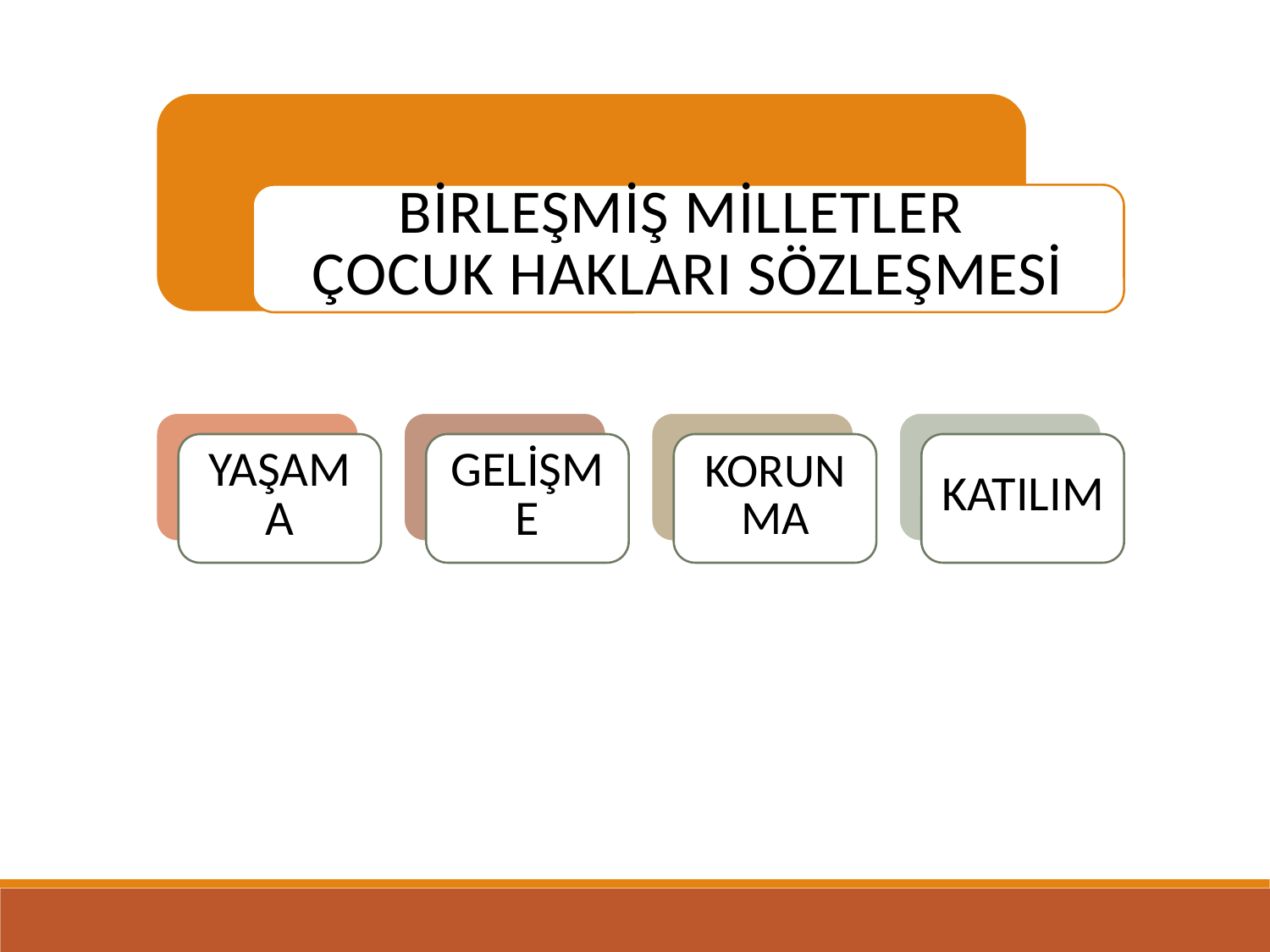

BİRLEŞMİŞ MİLLETLER
ÇOCUK HAKLARI SÖZLEŞMESİ
YAŞAMA
GELİŞME
KORUNMA
KATILIM